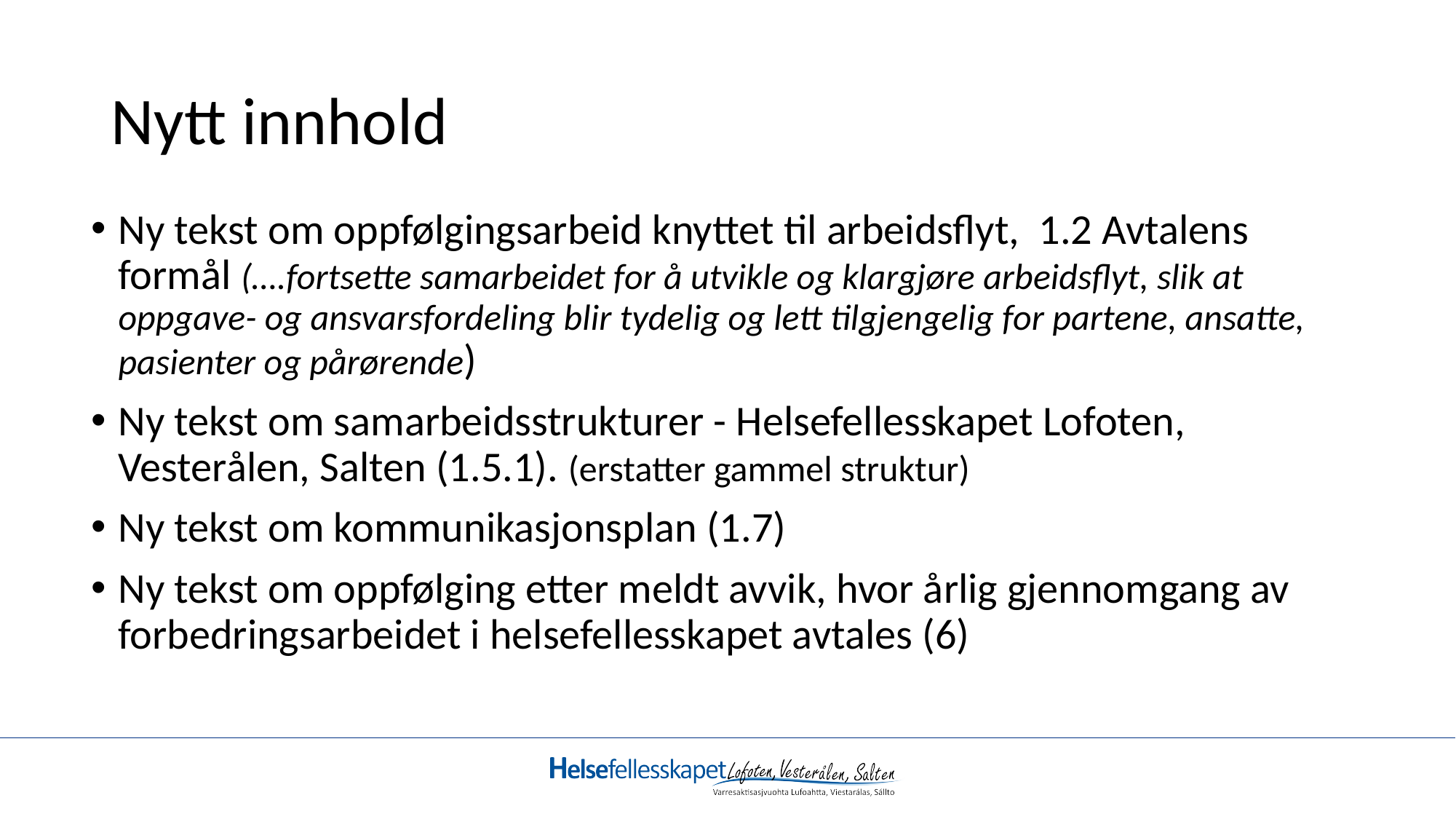

# Nytt innhold
Ny tekst om oppfølgingsarbeid knyttet til arbeidsflyt,  1.2 Avtalens formål (….fortsette samarbeidet for å utvikle og klargjøre arbeidsflyt, slik at oppgave- og ansvarsfordeling blir tydelig og lett tilgjengelig for partene, ansatte, pasienter og pårørende)
Ny tekst om samarbeidsstrukturer - Helsefellesskapet Lofoten, Vesterålen, Salten (1.5.1). (erstatter gammel struktur)
Ny tekst om kommunikasjonsplan (1.7)
Ny tekst om oppfølging etter meldt avvik, hvor årlig gjennomgang av forbedringsarbeidet i helsefellesskapet avtales (6)